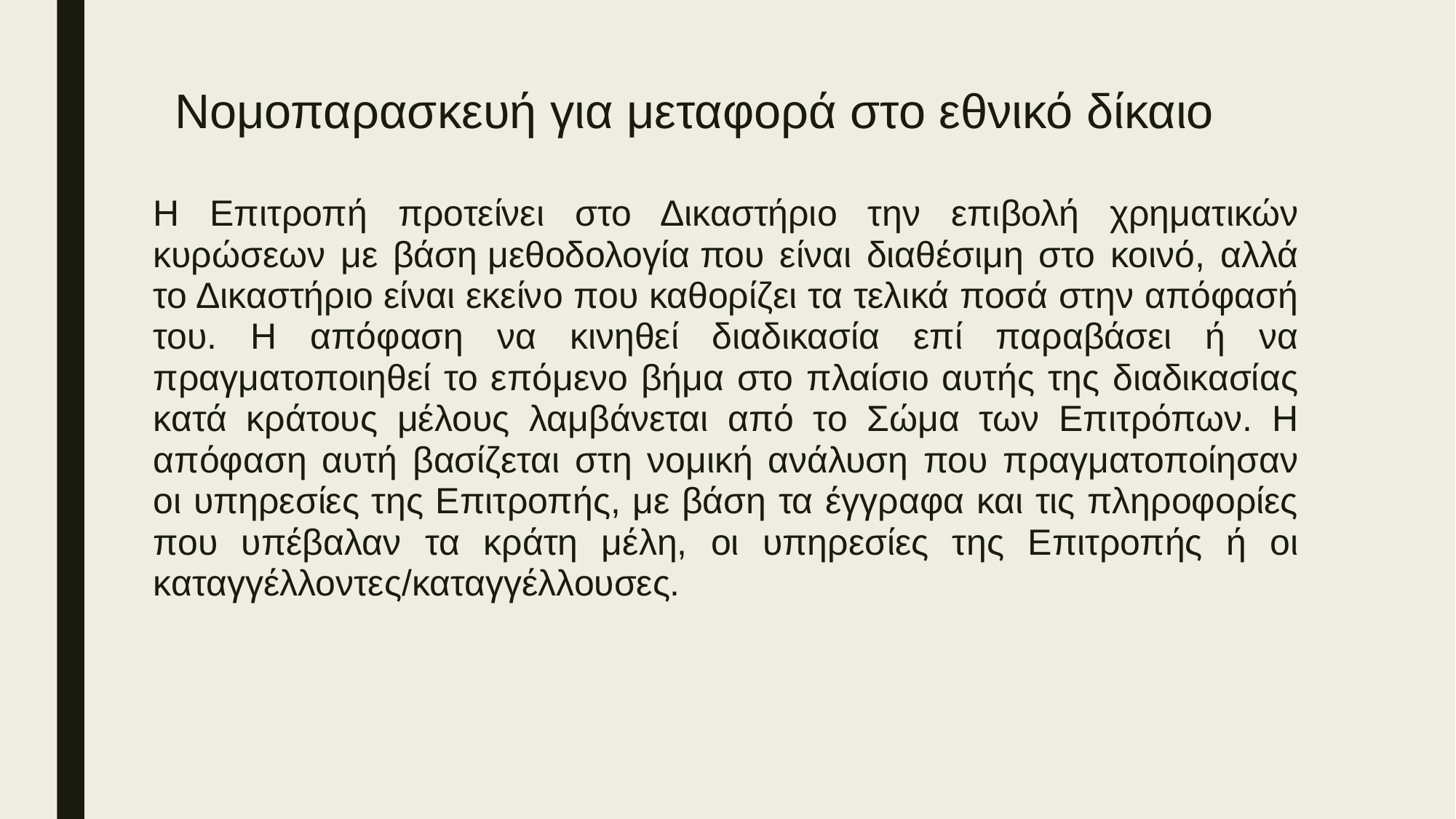

# Νομοπαρασκευή για μεταφορά στο εθνικό δίκαιο
Η Επιτροπή προτείνει στο Δικαστήριο την επιβολή χρηματικών κυρώσεων με βάση μεθοδολογία που είναι διαθέσιμη στο κοινό, αλλά το Δικαστήριο είναι εκείνο που καθορίζει τα τελικά ποσά στην απόφασή του. Η απόφαση να κινηθεί διαδικασία επί παραβάσει ή να πραγματοποιηθεί το επόμενο βήμα στο πλαίσιο αυτής της διαδικασίας κατά κράτους μέλους λαμβάνεται από το Σώμα των Επιτρόπων. Η απόφαση αυτή βασίζεται στη νομική ανάλυση που πραγματοποίησαν οι υπηρεσίες της Επιτροπής, με βάση τα έγγραφα και τις πληροφορίες που υπέβαλαν τα κράτη μέλη, οι υπηρεσίες της Επιτροπής ή οι καταγγέλλοντες/καταγγέλλουσες.